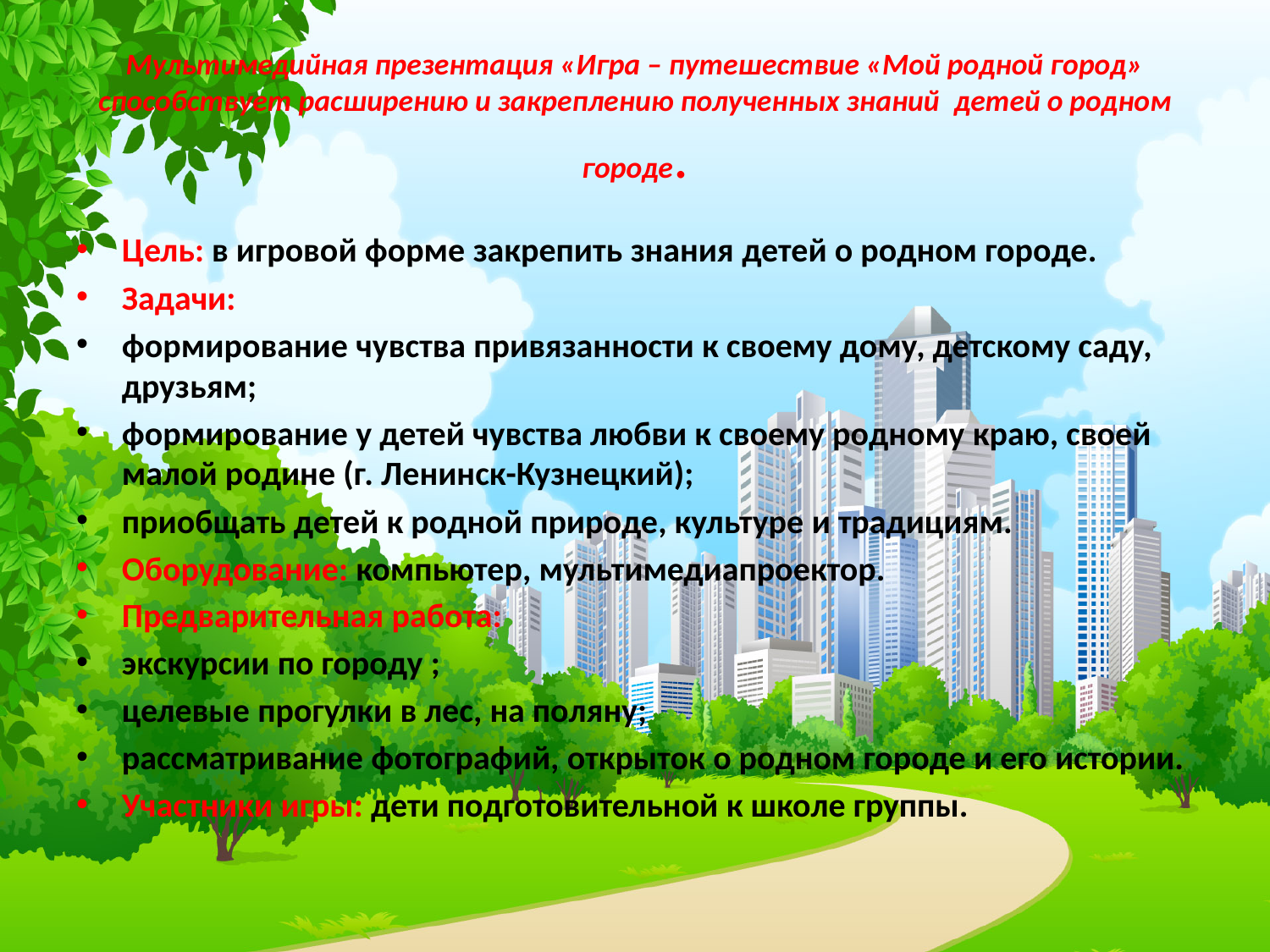

# Мультимедийная презентация «Игра – путешествие «Мой родной город» способствует расширению и закреплению полученных знаний  детей о родном городе.
Цель: в игровой форме закрепить знания детей о родном городе.
Задачи:
формирование чувства привязанности к своему дому, детскому саду, друзьям;
формирование у детей чувства любви к своему родному краю, своей малой родине (г. Ленинск-Кузнецкий);
приобщать детей к родной природе, культуре и традициям.
Оборудование: компьютер, мультимедиапроектор.
Предварительная работа:
экскурсии по городу ;
целевые прогулки в лес, на поляну;
рассматривание фотографий, открыток о родном городе и его истории.
Участники игры: дети подготовительной к школе группы.